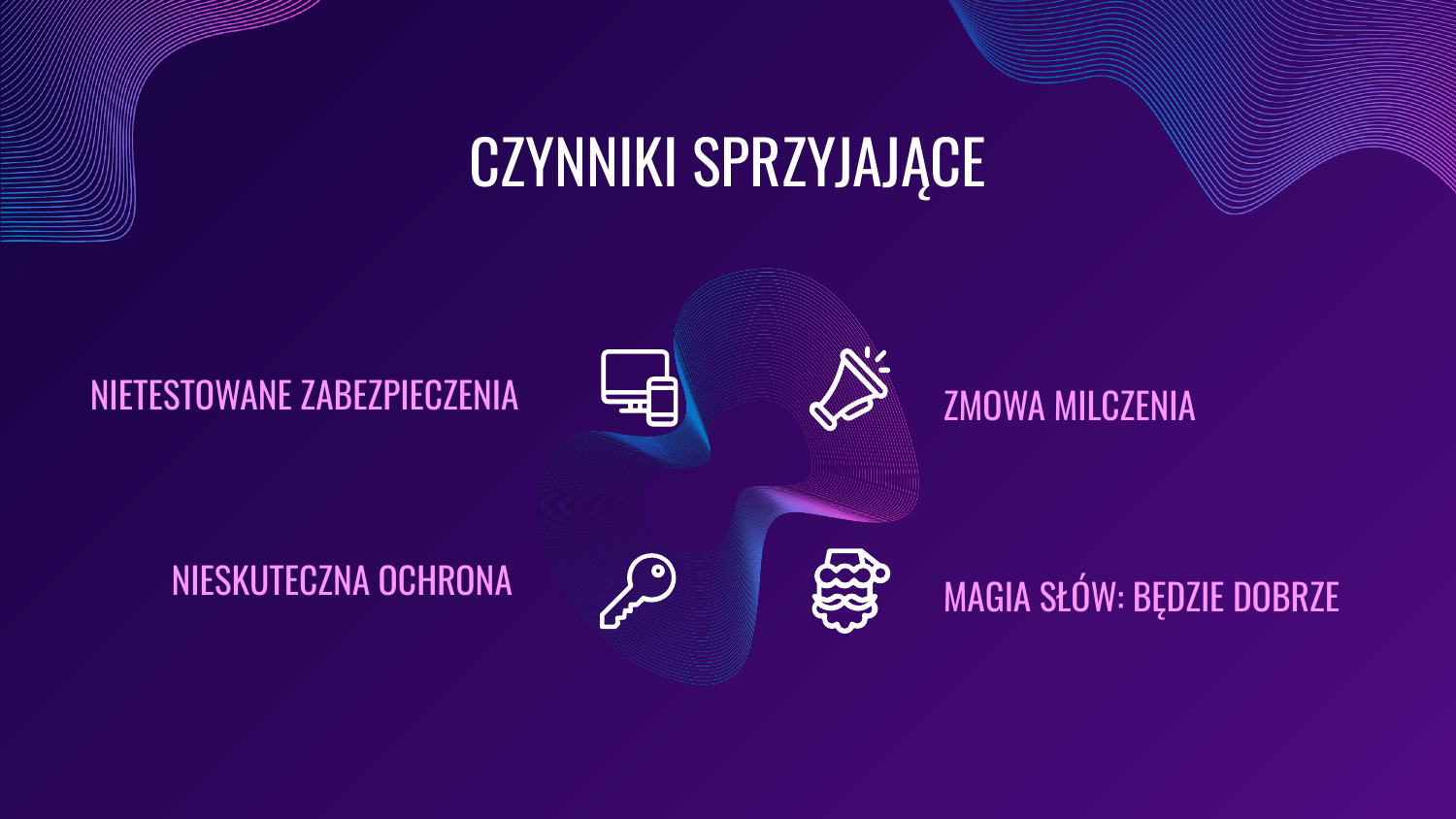

CZYNNIKI SPRZYJAJĄCE

# NIETESTOWANE ZABEZPIECZENIA
ZMOWA MILCZENIA
NIESKUTECZNA OCHRONA

MAGIA SŁÓW: BĘDZIE DOBRZE